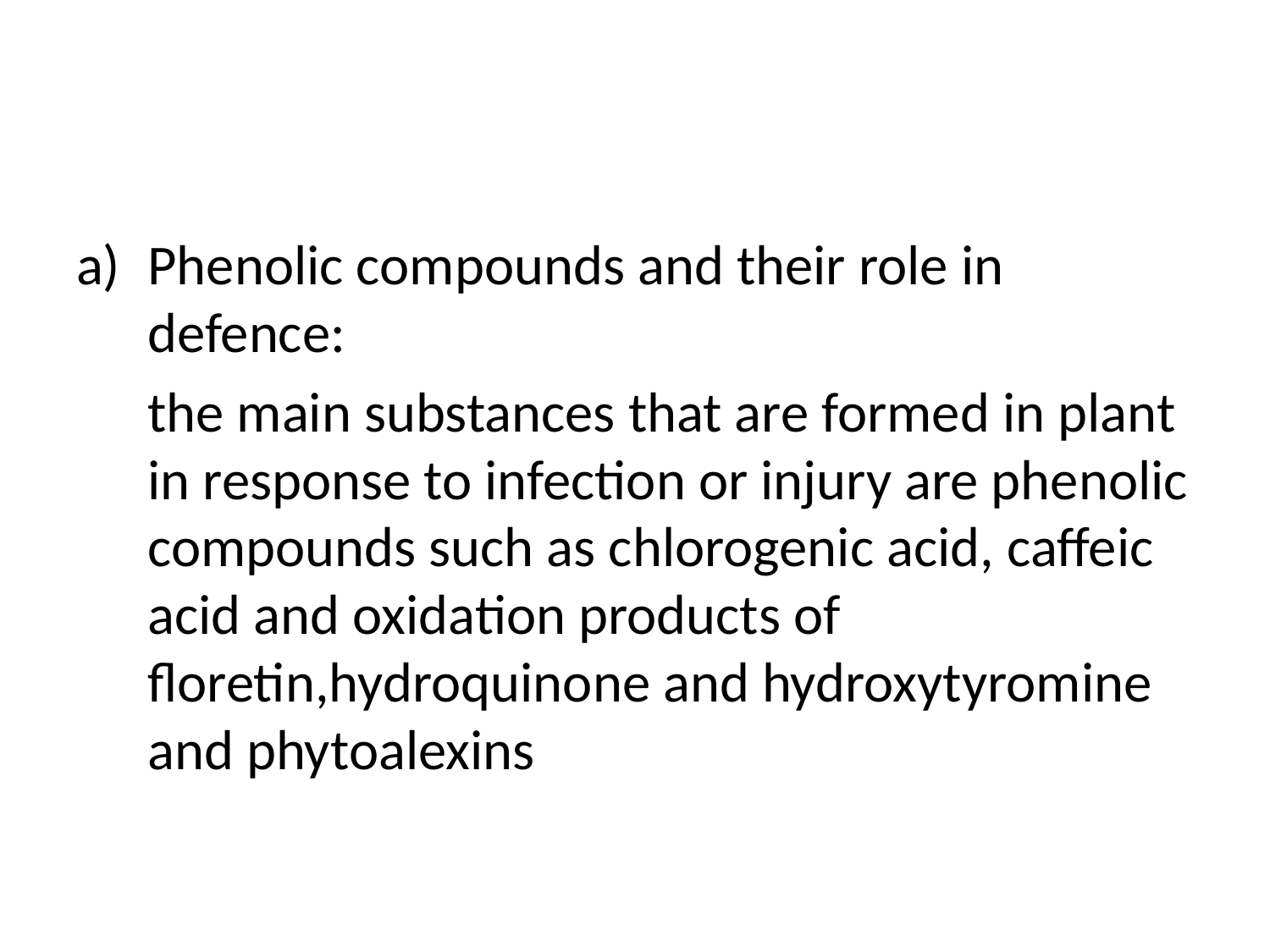

#
Phenolic compounds and their role in defence:
 	the main substances that are formed in plant in response to infection or injury are phenolic compounds such as chlorogenic acid, caffeic acid and oxidation products of floretin,hydroquinone and hydroxytyromine and phytoalexins